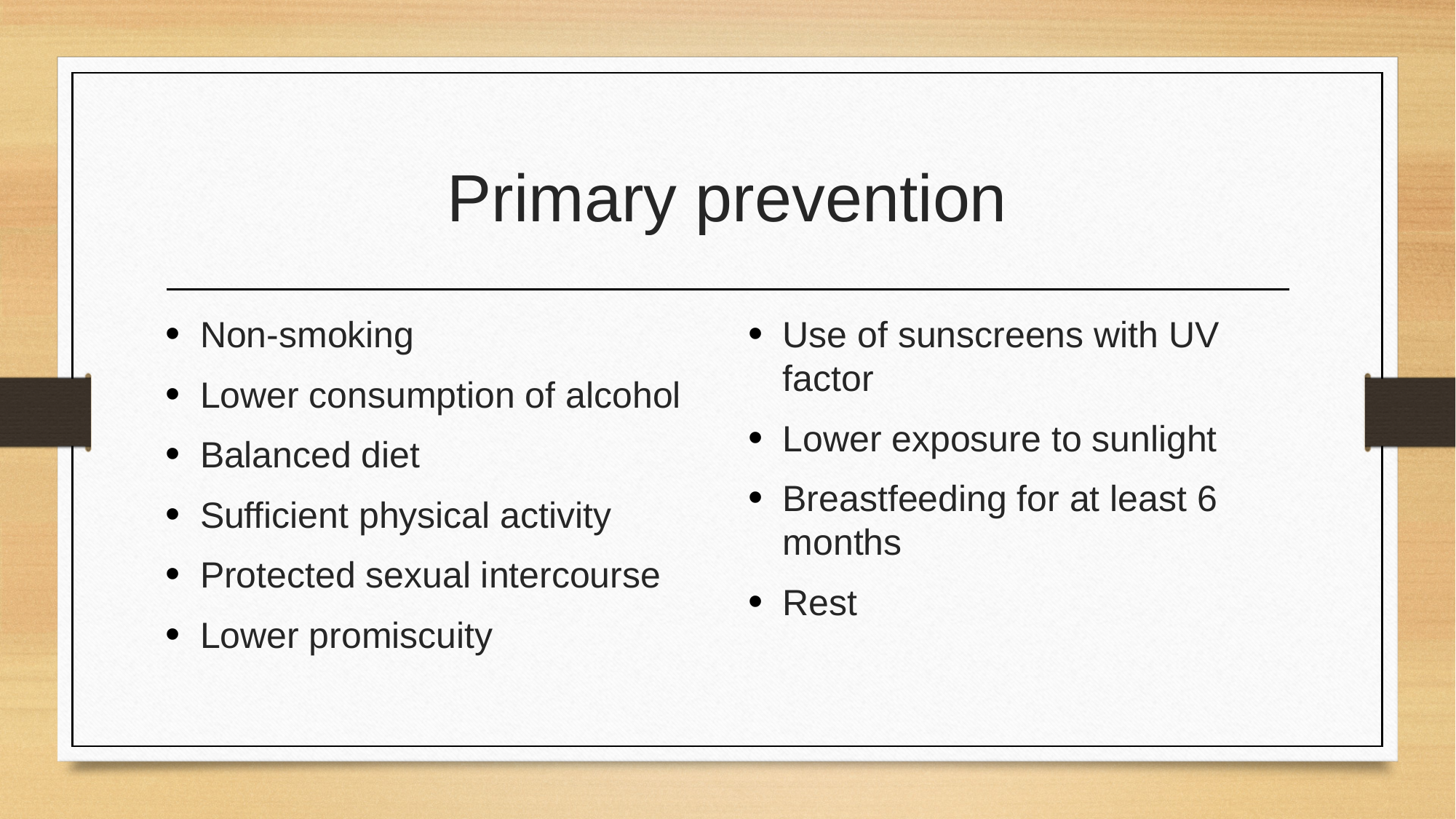

# Primary prevention
Non-smoking
Lower consumption of alcohol
Balanced diet
Sufficient physical activity
Protected sexual intercourse
Lower promiscuity

Use of sunscreens with UV factor
Lower exposure to sunlight
Breastfeeding for at least 6 months
Rest